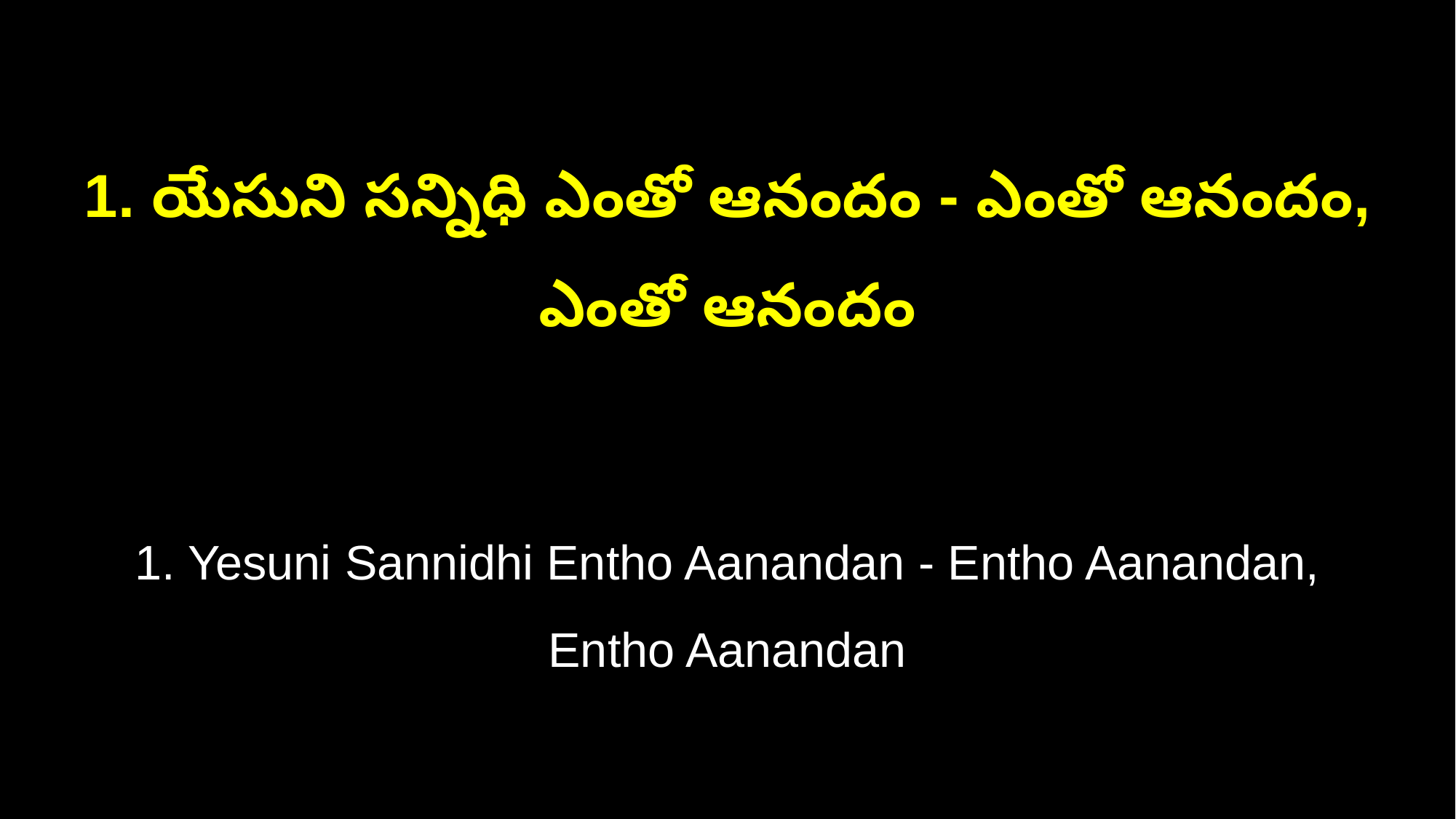

1. యేసుని సన్నిధి ఎంతో ఆనందం - ఎంతో ఆనందం, ఎంతో ఆనందం
1. Yesuni Sannidhi Entho Aanandan - Entho Aanandan, Entho Aanandan